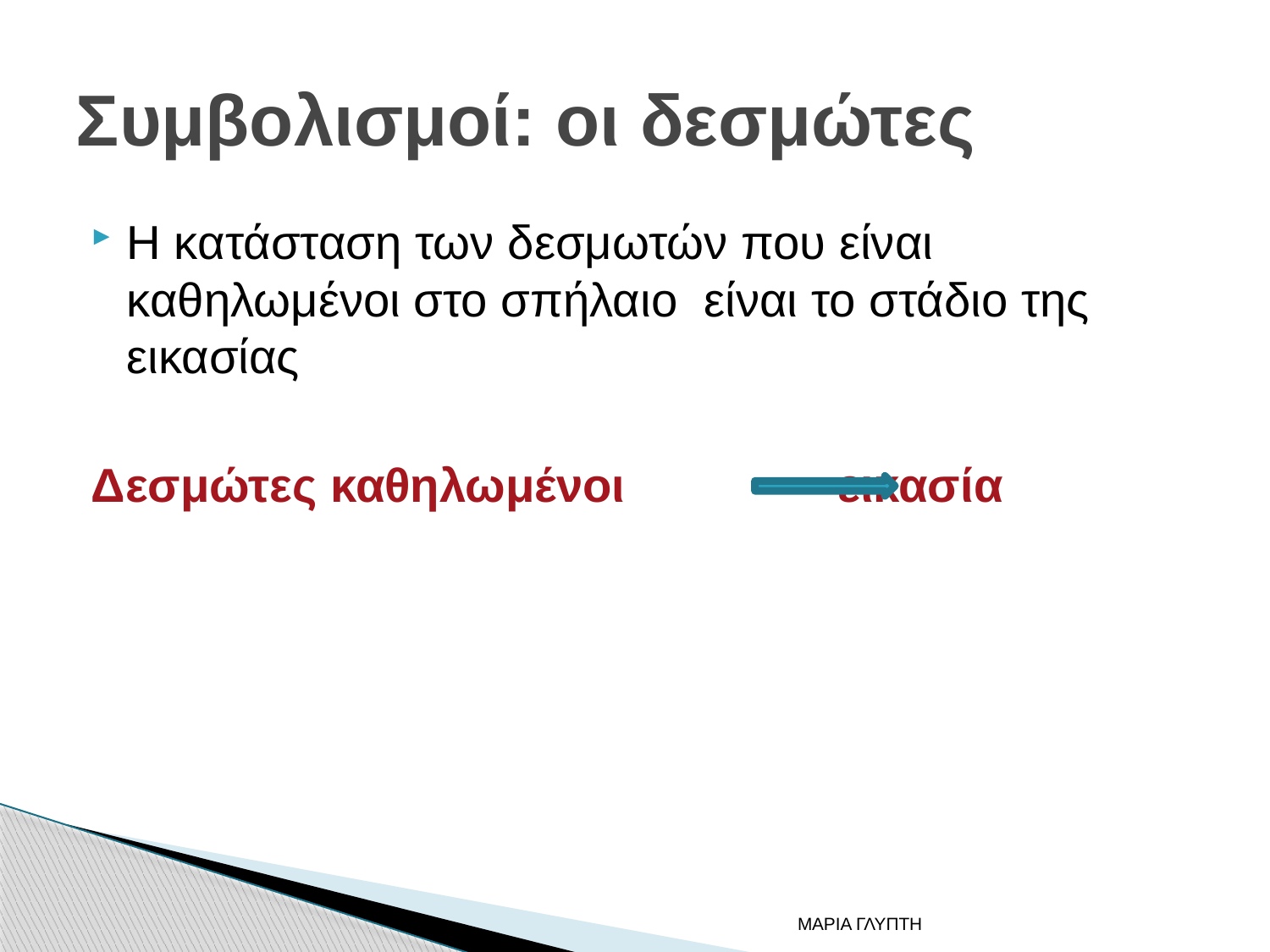

# Συμβολισμοί: οι δεσμώτες
Η κατάσταση των δεσμωτών που είναι καθηλωμένοι στο σπήλαιο  είναι το στάδιο της εικασίας

Δεσμώτες καθηλωμένοι                εικασία

ΜΑΡΙΑ ΓΛΥΠΤΗ